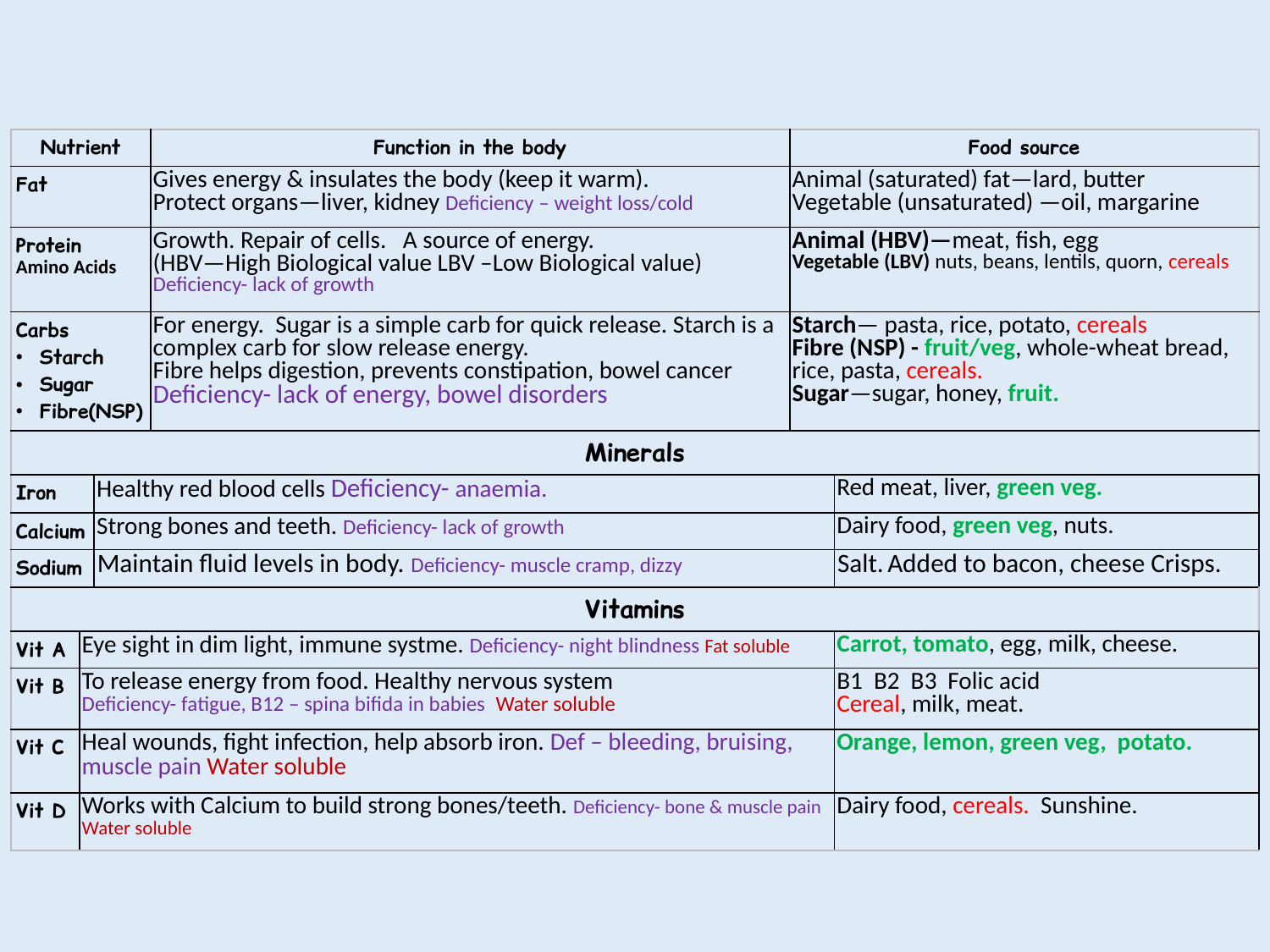

| Nutrient |  |  | Function in the body | Food source |  |
| --- | --- | --- | --- | --- | --- |
| Fat |  |  | Gives energy & insulates the body (keep it warm). Protect organs—liver, kidney Deficiency – weight loss/cold | Animal (saturated) fat—lard, butter Vegetable (unsaturated) —oil, margarine |  |
| Protein Amino Acids |  |  | Growth. Repair of cells. A source of energy. (HBV—High Biological value LBV –Low Biological value) Deficiency- lack of growth | Animal (HBV)—meat, fish, egg Vegetable (LBV) nuts, beans, lentils, quorn, cereals |  |
| Carbs Starch Sugar Fibre(NSP) |  |  | For energy. Sugar is a simple carb for quick release. Starch is a complex carb for slow release energy. Fibre helps digestion, prevents constipation, bowel cancer Deficiency- lack of energy, bowel disorders | Starch— pasta, rice, potato, cereals Fibre (NSP) - fruit/veg, whole-wheat bread, rice, pasta, cereals. Sugar—sugar, honey, fruit. |  |
| Minerals |  |  |  |  |  |
| Iron |  | Healthy red blood cells Deficiency- anaemia. | Healthy red blood cells Deficiency- anaemia. | Red meat, liver, green veg. | Red meat, liver, green veg. |
| Calcium |  | Strong bones and teeth. Deficiency- lack of growth | Strong bones and teeth. Deficiency- lack of growth | Dairy food, green veg, nuts. | Dairy food, green veg, nuts. |
| Sodium |  | Maintain fluid levels in body. Deficiency- muscle cramp, dizzy | Maintain fluid levels in body. Deficiency- muscle cramp, dizzy | Salt. Added to bacon, cheese Crisps. | Salt. Added to bacon, cheese Crisps. |
| Vitamins |  |  |  |  |  |
| Vit A | Eye sight in dim light, immune systme. Deficiency- night blindness Fat soluble | Eye sight in dim light, immune systme. Deficiency- night blindness | Eye sight in dim light, immune systme. Deficiency- night blindness | Carrot, tomato, egg, milk, cheese. | Carrot, tomato, egg, milk, cheese. |
| Vit B | To release energy from food. Healthy nervous system Deficiency- fatigue, B12 – spina bifida in babies Water soluble | To release energy from food. Healthy nervous system Deficiency- fatigue, B12 – spina bifida in babies | To release energy from food. Healthy nervous system Deficiency- lack of growth | B1 B2 B3 Folic acid Cereal, milk, meat. | B1 B2 B3 Folic acid Cereal, milk, meat. |
| Vit C | Heal wounds, fight infection, help absorb iron. Def – bleeding, bruising, muscle pain Water soluble | Heal wounds, fight infection, help absorb iron. Def – bleeding, bruising, muscle pain | Heal wounds, fight infection. Helps absorb iron. | Orange, lemon, green veg, potato. | Orange, lemon, green veg, potato. |
| Vit D | Works with Calcium to build strong bones/teeth. Deficiency- bone & muscle pain Water soluble | Works with Calcium to build strong bones/teeth. Deficiency- bone & muscle pain | Works with Calcium to build strong bones/teeth. | Dairy food, cereals. Sunshine. | Dairy food, cereals. Sunshine. |